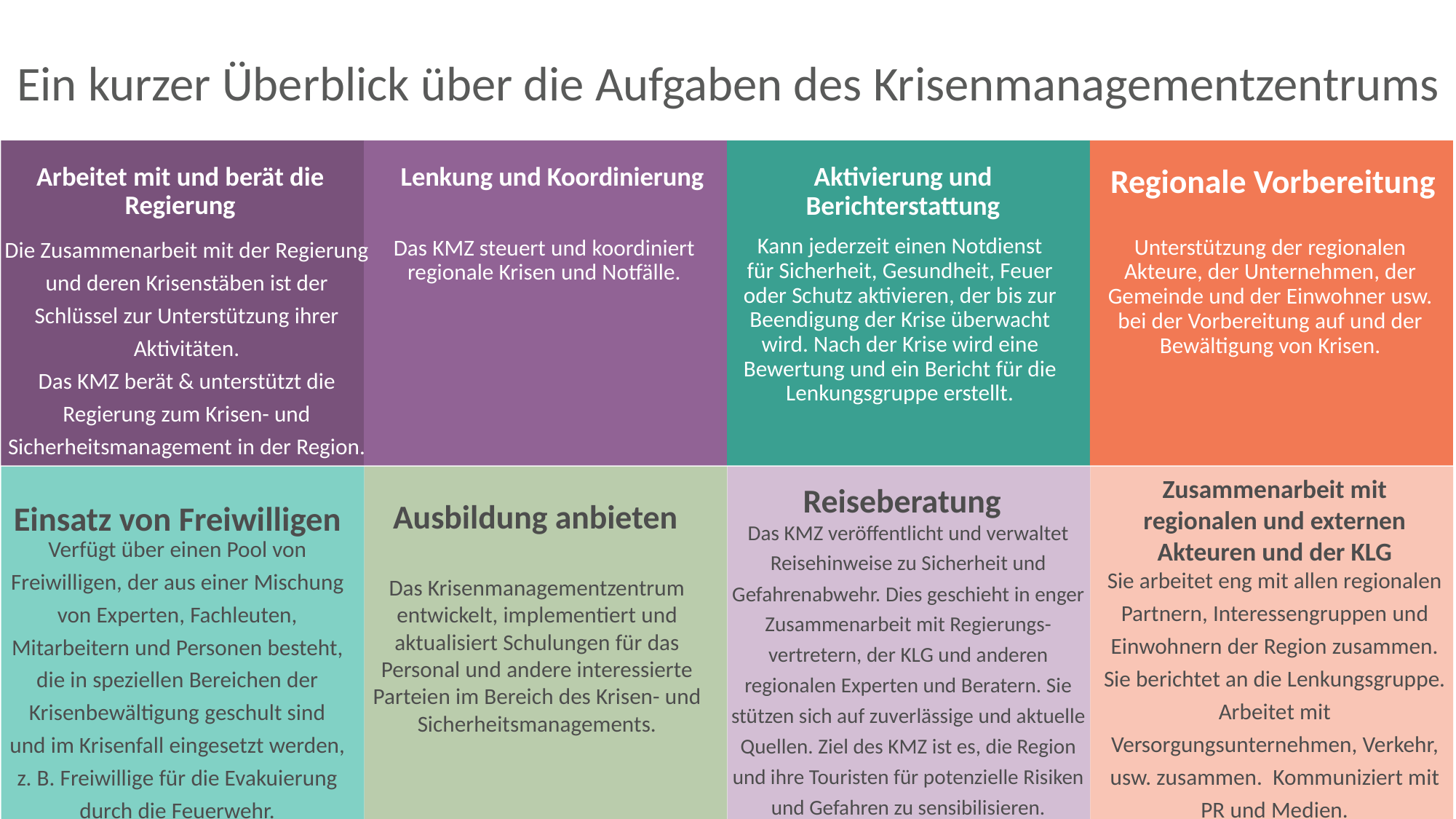

Ein kurzer Überblick über die Aufgaben des Krisenmanagementzentrums
Lenkung und Koordinierung
Arbeitet mit und berät die Regierung
Aktivierung und Berichterstattung
Regionale Vorbereitung
Die Zusammenarbeit mit der Regierung und deren Krisenstäben ist der Schlüssel zur Unterstützung ihrer Aktivitäten.
Das KMZ berät & unterstützt die Regierung zum Krisen- und Sicherheitsmanagement in der Region.
Kann jederzeit einen Notdienst für Sicherheit, Gesundheit, Feuer oder Schutz aktivieren, der bis zur Beendigung der Krise überwacht wird. Nach der Krise wird eine Bewertung und ein Bericht für die Lenkungsgruppe erstellt.

Unterstützung der regionalen Akteure, der Unternehmen, der Gemeinde und der Einwohner usw. bei der Vorbereitung auf und der Bewältigung von Krisen.

Das KMZ steuert und koordiniert regionale Krisen und Notfälle.

Zusammenarbeit mit regionalen und externen Akteuren und der KLG
Reiseberatung
Ausbildung anbieten
Einsatz von Freiwilligen
Das KMZ veröffentlicht und verwaltet Reisehinweise zu Sicherheit und Gefahrenabwehr. Dies geschieht in enger Zusammenarbeit mit Regierungs-vertretern, der KLG und anderen regionalen Experten und Beratern. Sie stützen sich auf zuverlässige und aktuelle Quellen. Ziel des KMZ ist es, die Region und ihre Touristen für potenzielle Risiken und Gefahren zu sensibilisieren.
Verfügt über einen Pool von Freiwilligen, der aus einer Mischung von Experten, Fachleuten, Mitarbeitern und Personen besteht, die in speziellen Bereichen der Krisenbewältigung geschult sind und im Krisenfall eingesetzt werden, z. B. Freiwillige für die Evakuierung durch die Feuerwehr.
Sie arbeitet eng mit allen regionalen Partnern, Interessengruppen und Einwohnern der Region zusammen. Sie berichtet an die Lenkungsgruppe. Arbeitet mit Versorgungsunternehmen, Verkehr, usw. zusammen.  Kommuniziert mit PR und Medien.
Das Krisenmanagementzentrum entwickelt, implementiert und aktualisiert Schulungen für das Personal und andere interessierte Parteien im Bereich des Krisen- und Sicherheitsmanagements.